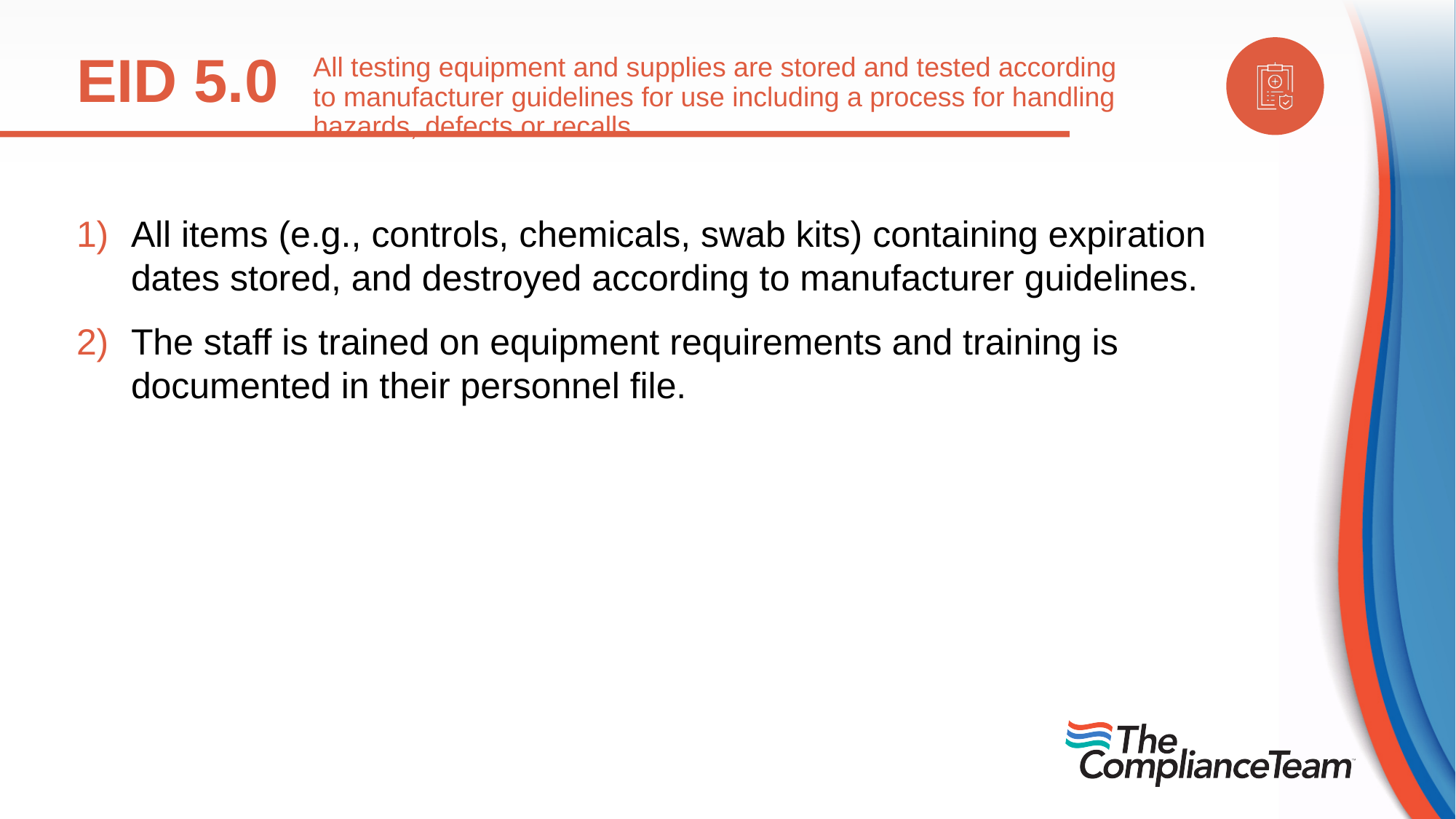

EID 5.0
All testing equipment and supplies are stored and tested according to manufacturer guidelines for use including a process for handling hazards, defects or recalls.

All items (e.g., controls, chemicals, swab kits) containing expiration dates stored, and destroyed according to manufacturer guidelines.
The staff is trained on equipment requirements and training is documented in their personnel file.